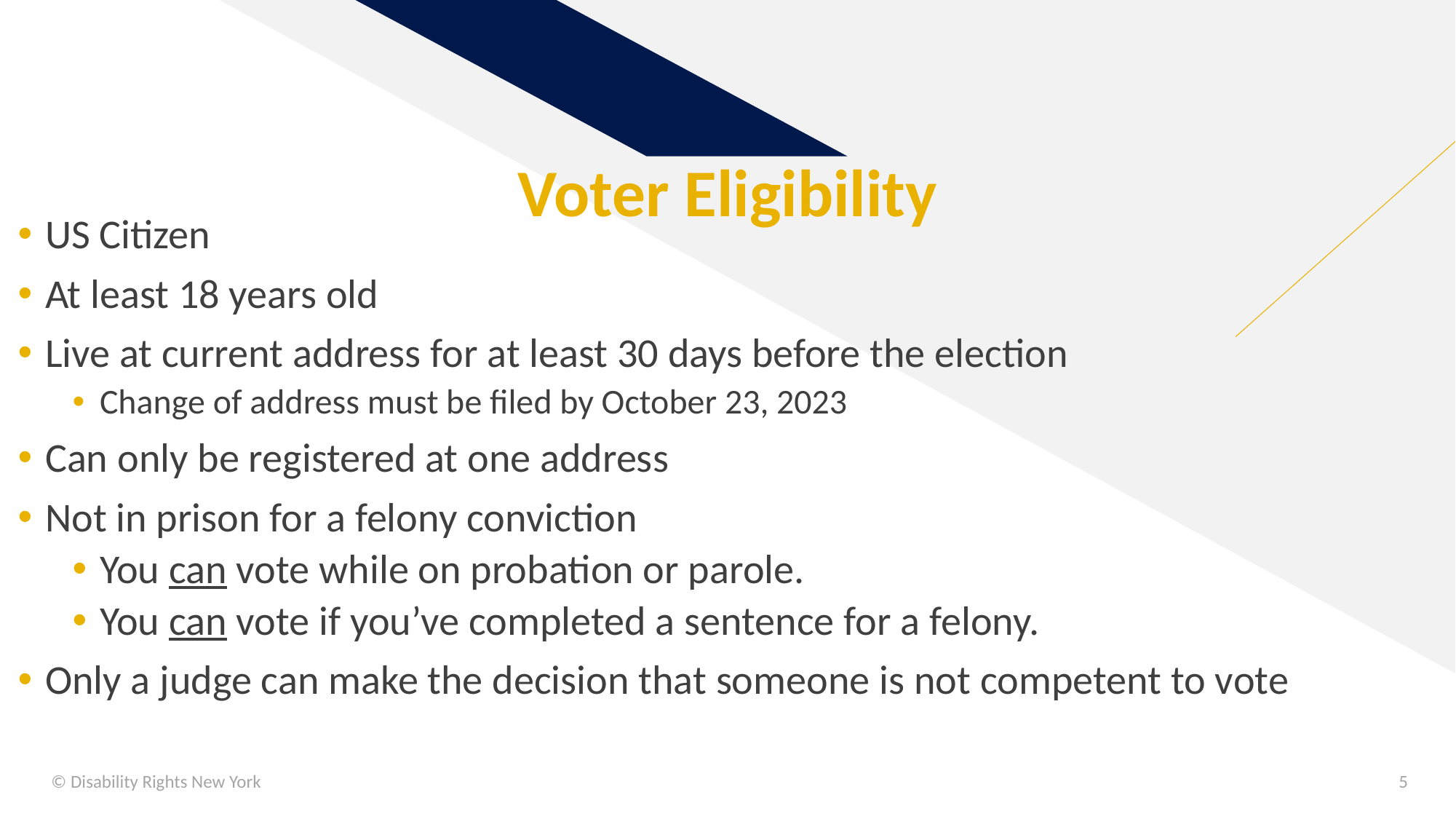

# Voter Eligibility
US Citizen
At least 18 years old
Live at current address for at least 30 days before the election
Change of address must be filed by October 23, 2023
Can only be registered at one address
Not in prison for a felony conviction
You can vote while on probation or parole.
You can vote if you’ve completed a sentence for a felony.
Only a judge can make the decision that someone is not competent to vote

© Disability Rights New York
5